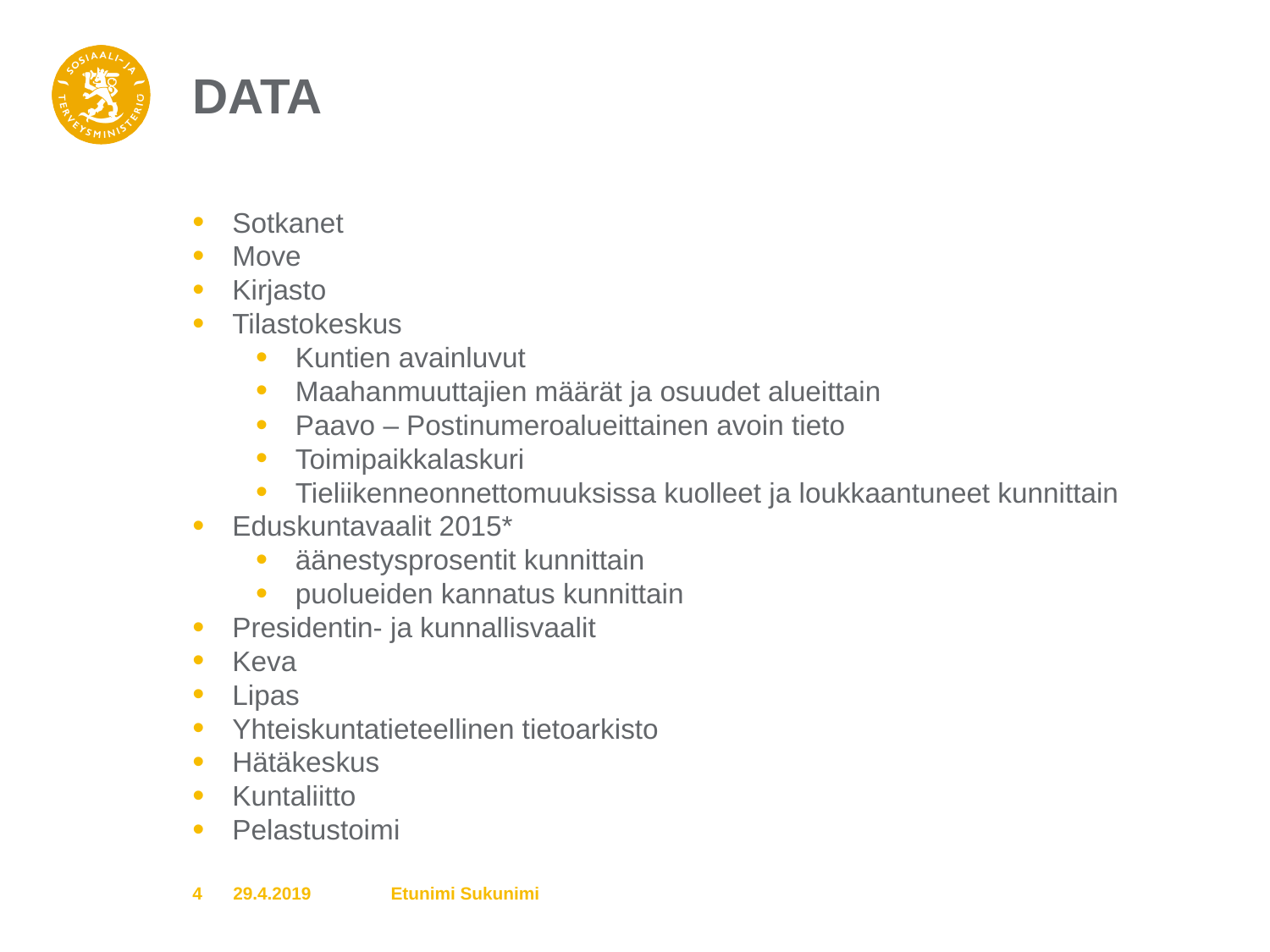

# data
Sotkanet
Move
Kirjasto
Tilastokeskus
Kuntien avainluvut
Maahanmuuttajien määrät ja osuudet alueittain
Paavo – Postinumeroalueittainen avoin tieto
Toimipaikkalaskuri
Tieliikenneonnettomuuksissa kuolleet ja loukkaantuneet kunnittain
Eduskuntavaalit 2015*
äänestysprosentit kunnittain
puolueiden kannatus kunnittain
Presidentin- ja kunnallisvaalit
Keva
Lipas
Yhteiskuntatieteellinen tietoarkisto
Hätäkeskus
Kuntaliitto
Pelastustoimi

4
29.4.2019
Etunimi Sukunimi